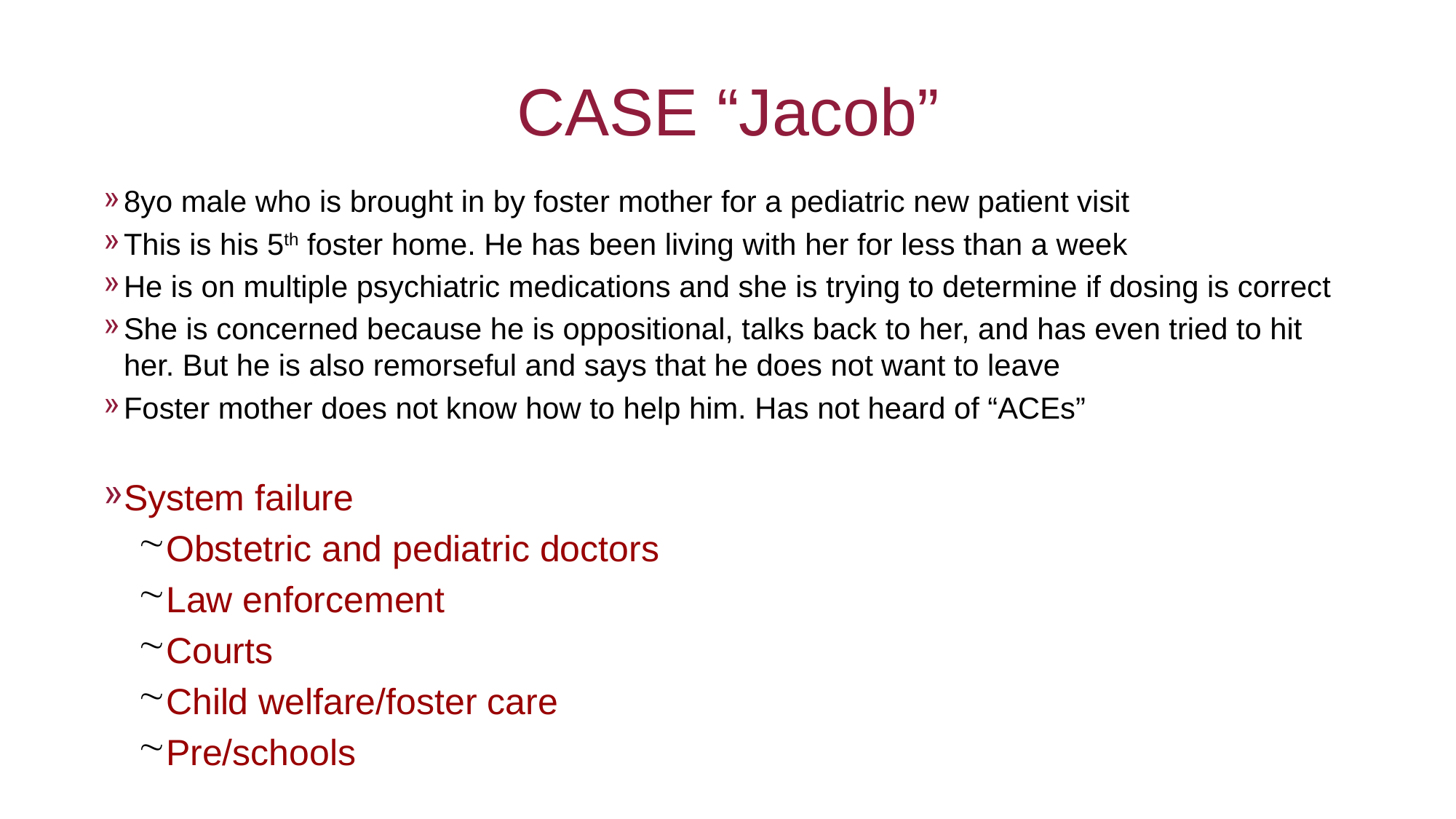

# CASE “Jacob”
8yo male who is brought in by foster mother for a pediatric new patient visit
This is his 5th foster home. He has been living with her for less than a week
He is on multiple psychiatric medications and she is trying to determine if dosing is correct
She is concerned because he is oppositional, talks back to her, and has even tried to hit her. But he is also remorseful and says that he does not want to leave
Foster mother does not know how to help him. Has not heard of “ACEs”

System failure
Obstetric and pediatric doctors
Law enforcement
Courts
Child welfare/foster care
Pre/schools